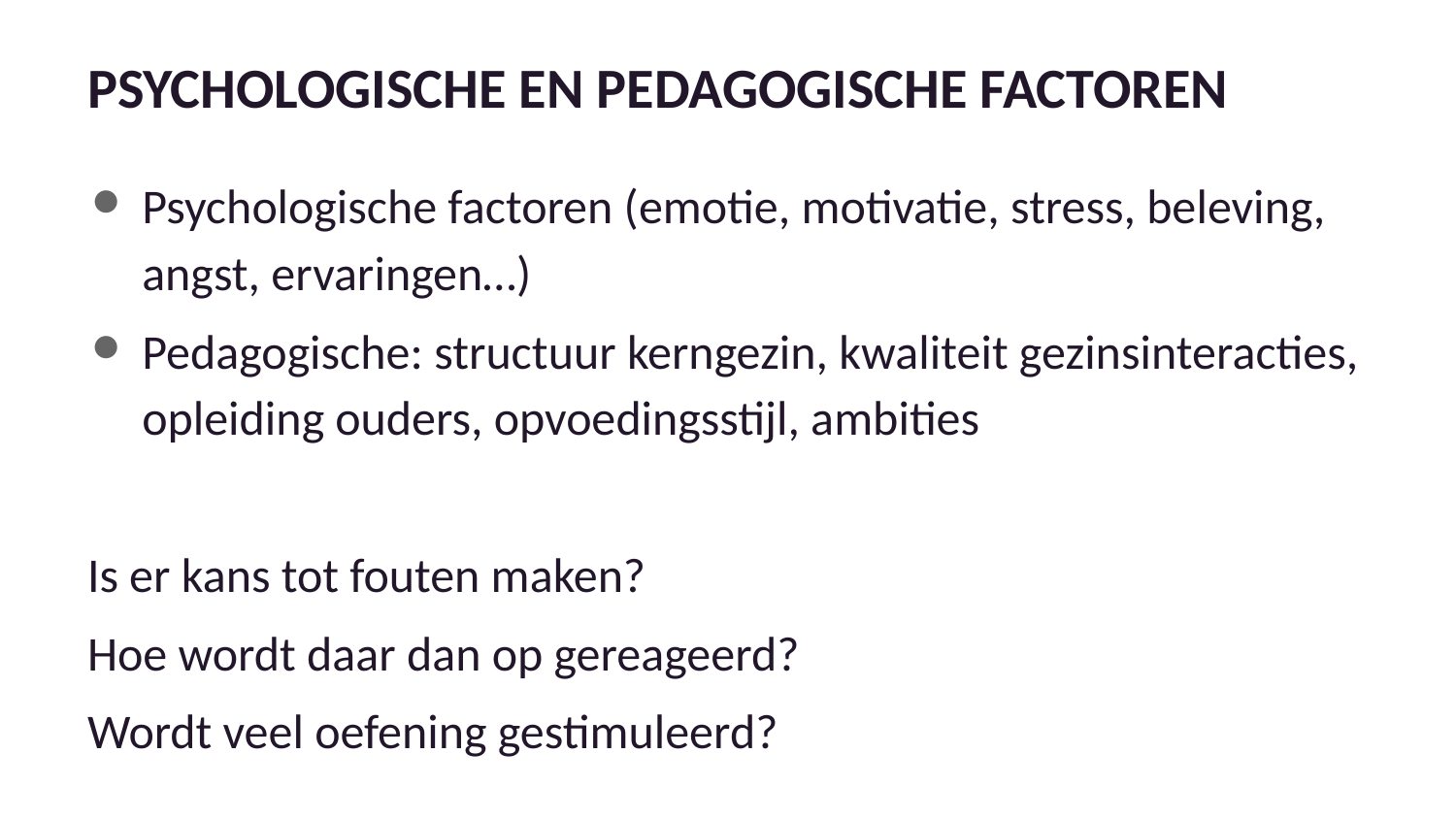

# PSYCHOLOGISCHE EN PEDAGOGISCHE FACTOREN
Psychologische factoren (emotie, motivatie, stress, beleving, angst, ervaringen…)
Pedagogische: structuur kerngezin, kwaliteit gezinsinteracties, opleiding ouders, opvoedingsstijl, ambities

Is er kans tot fouten maken?
Hoe wordt daar dan op gereageerd?
Wordt veel oefening gestimuleerd?